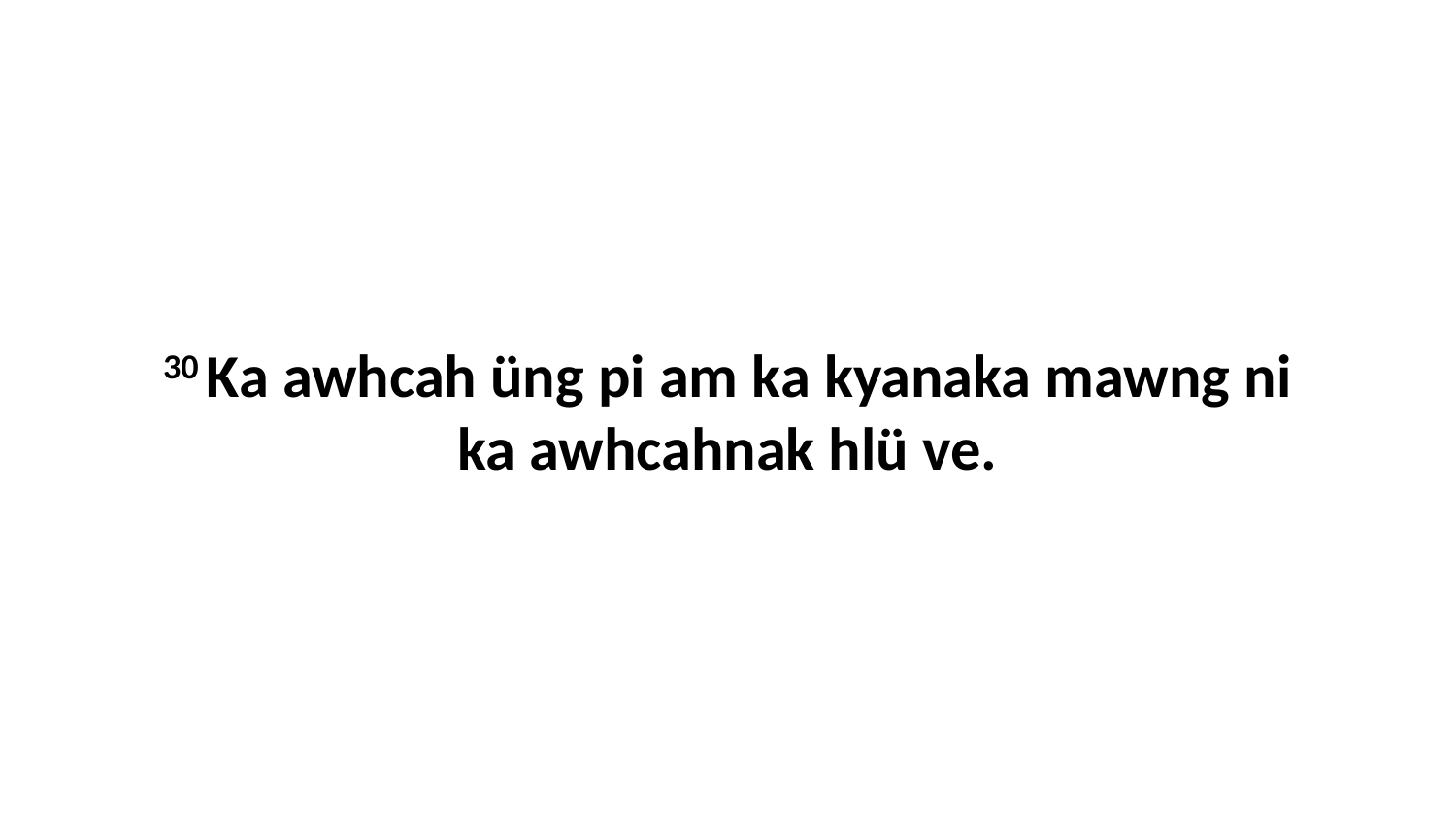

30 Ka awhcah üng pi am ka kyanaka mawng ni ka awhcahnak hlü ve.